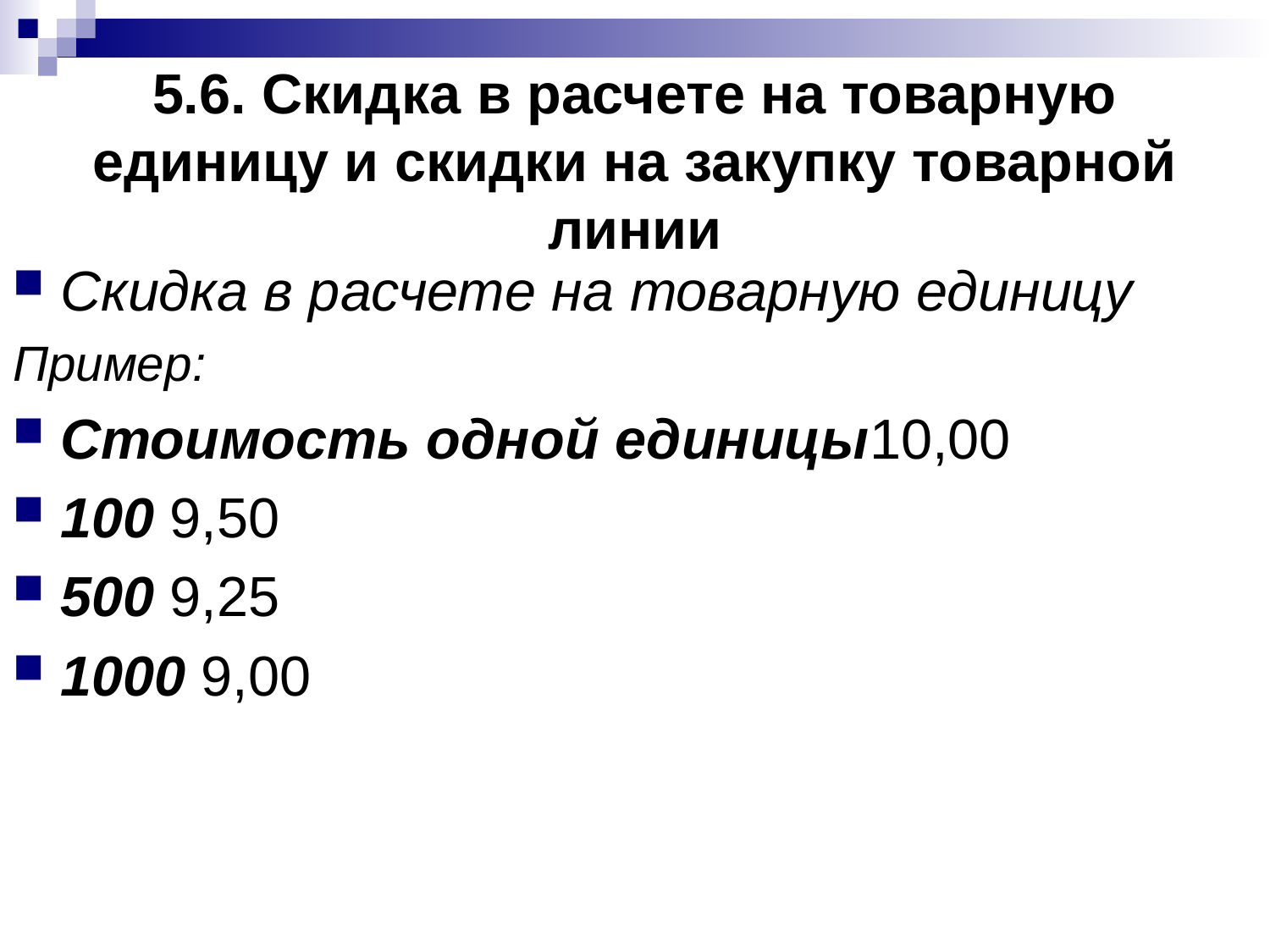

# 5.6. Скидка в расчете на товарную единицу и скидки на закупку товарной линии
Скидка в расчете на товарную единицу
Пример:
Стоимость одной единицы10,00
100 9,50
500 9,25
1000 9,00